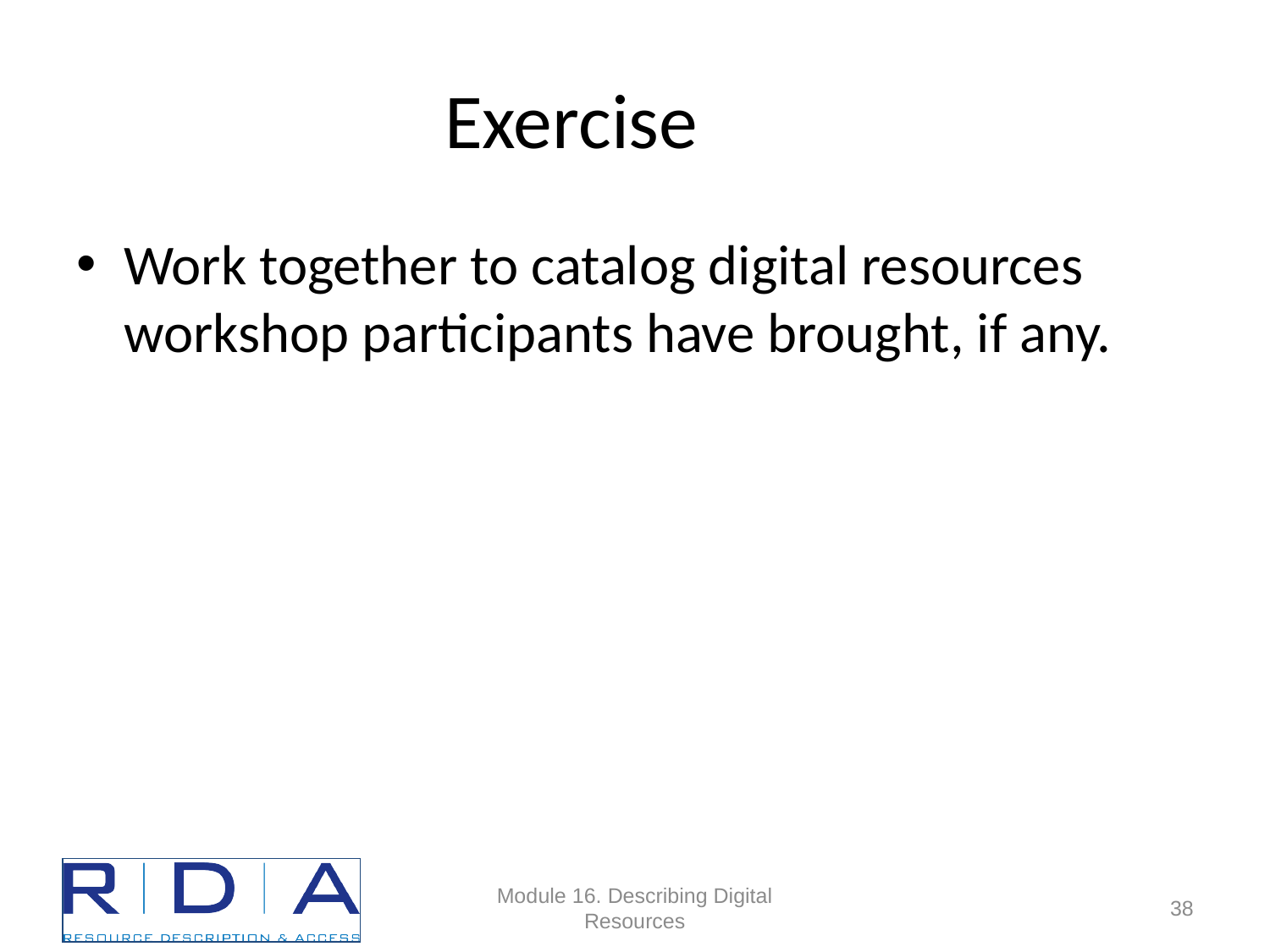

# Exercise
Work together to catalog digital resources workshop participants have brought, if any.
Module 16. Describing Digital Resources
38